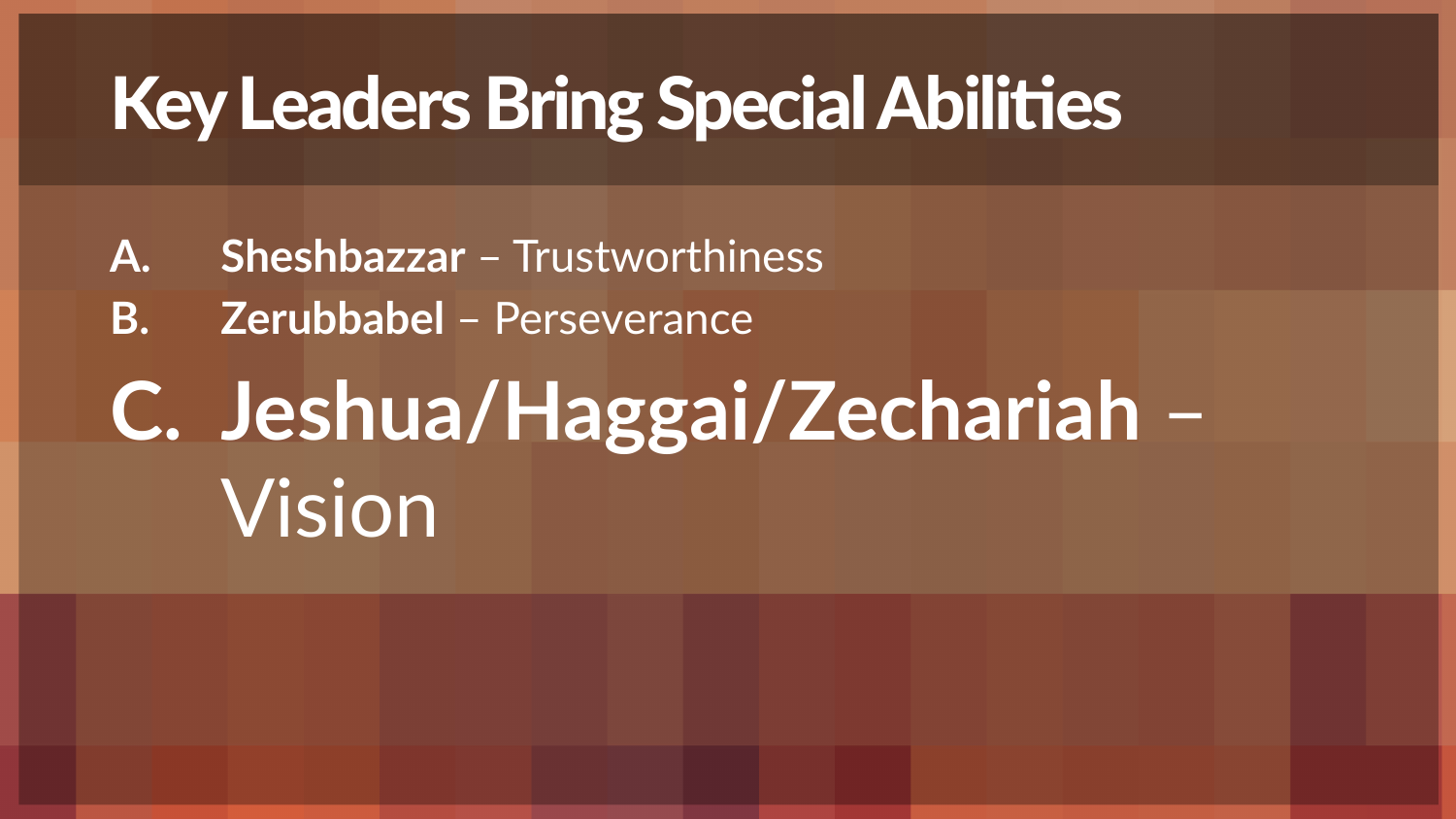

# Key Leaders Bring Special Abilities
Sheshbazzar – Trustworthiness
Zerubbabel – Perseverance
Jeshua/Haggai/Zechariah – Vision